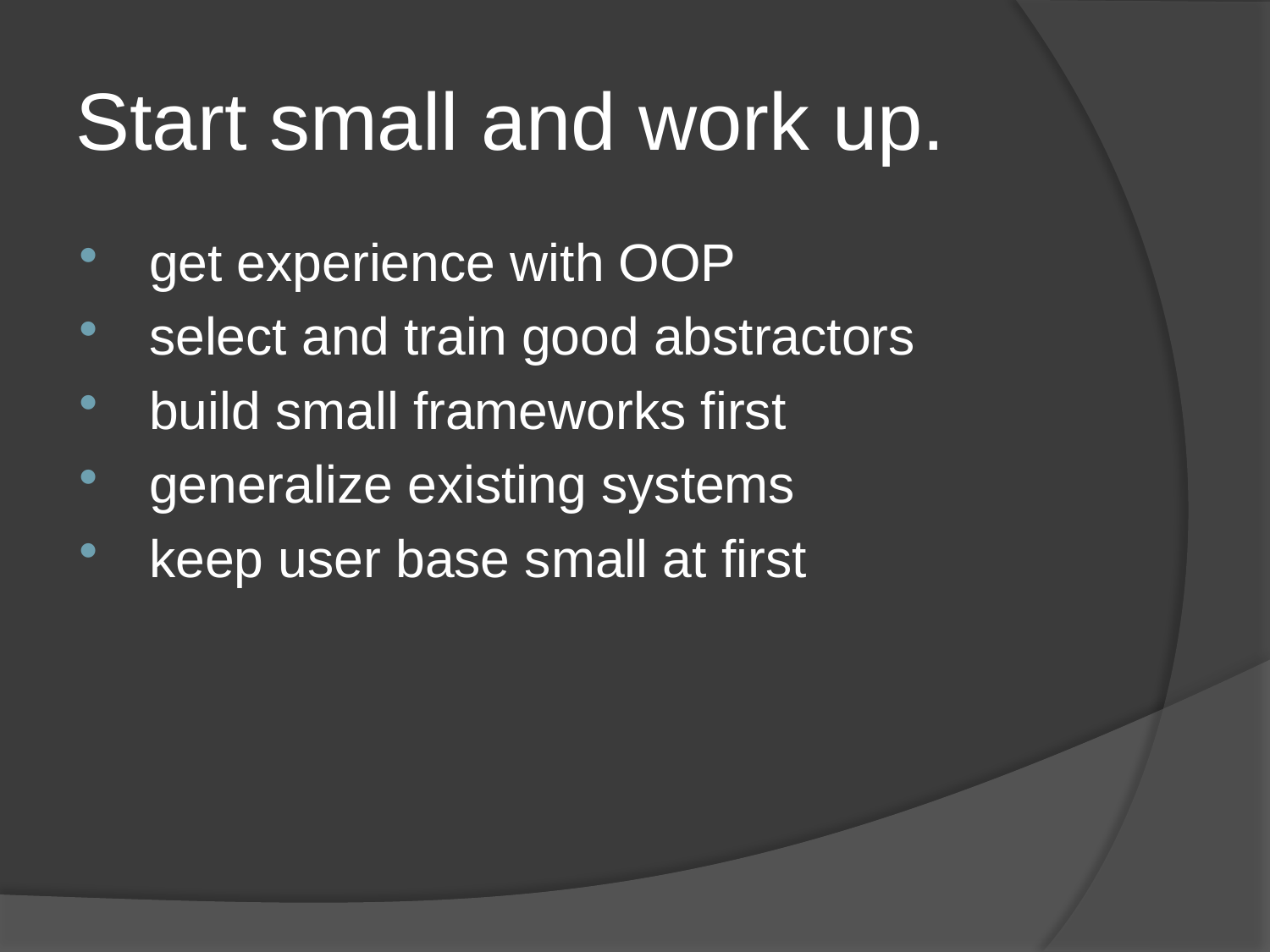

# Start small and work up.
 get experience with OOP
 select and train good abstractors
 build small frameworks first
 generalize existing systems
 keep user base small at first